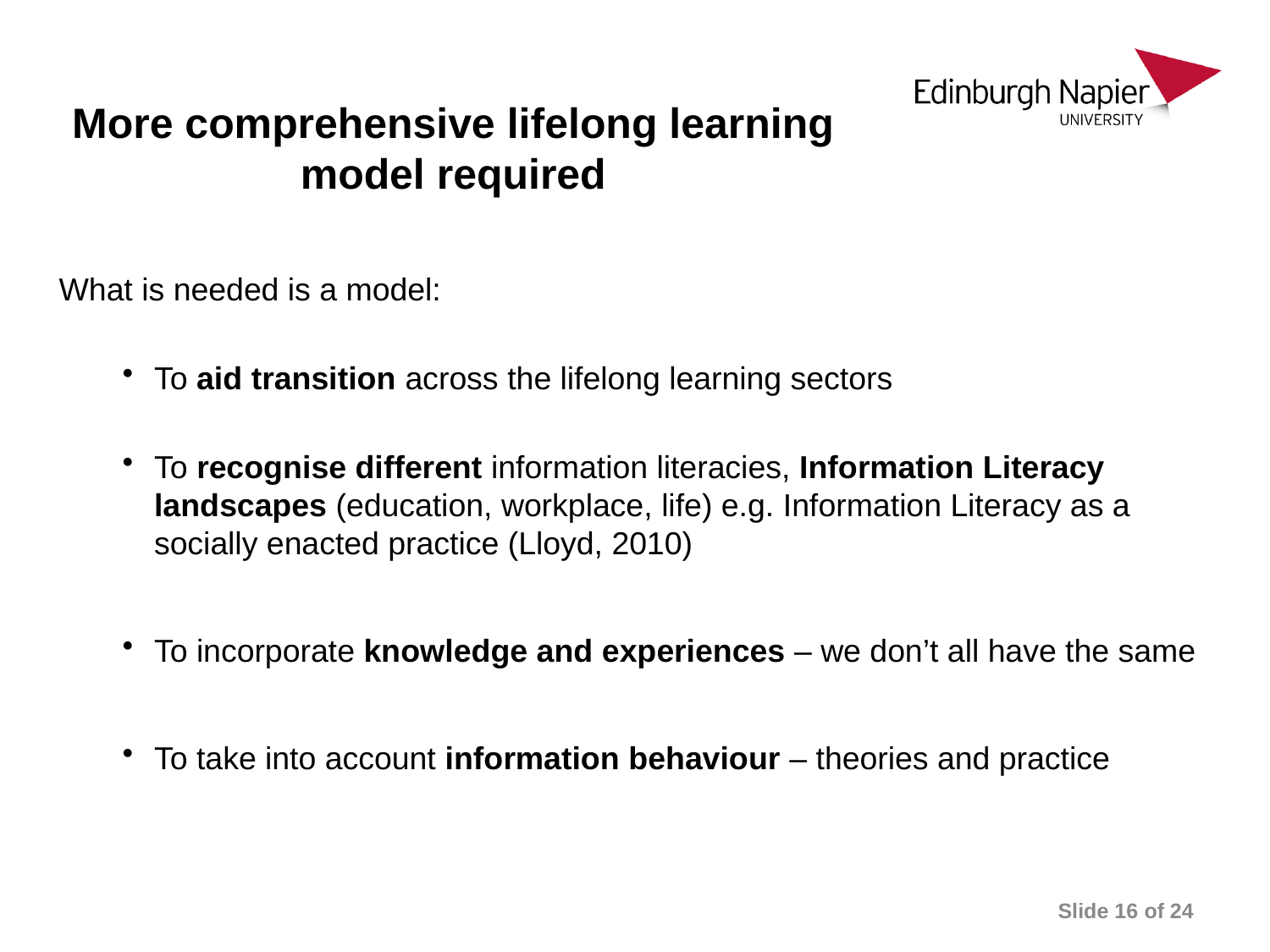

# More comprehensive lifelong learning model required
What is needed is a model:

To aid transition across the lifelong learning sectors

To recognise different information literacies, Information Literacy landscapes (education, workplace, life) e.g. Information Literacy as a socially enacted practice (Lloyd, 2010)

To incorporate knowledge and experiences – we don’t all have the same

To take into account information behaviour – theories and practice
Slide 16 of 24